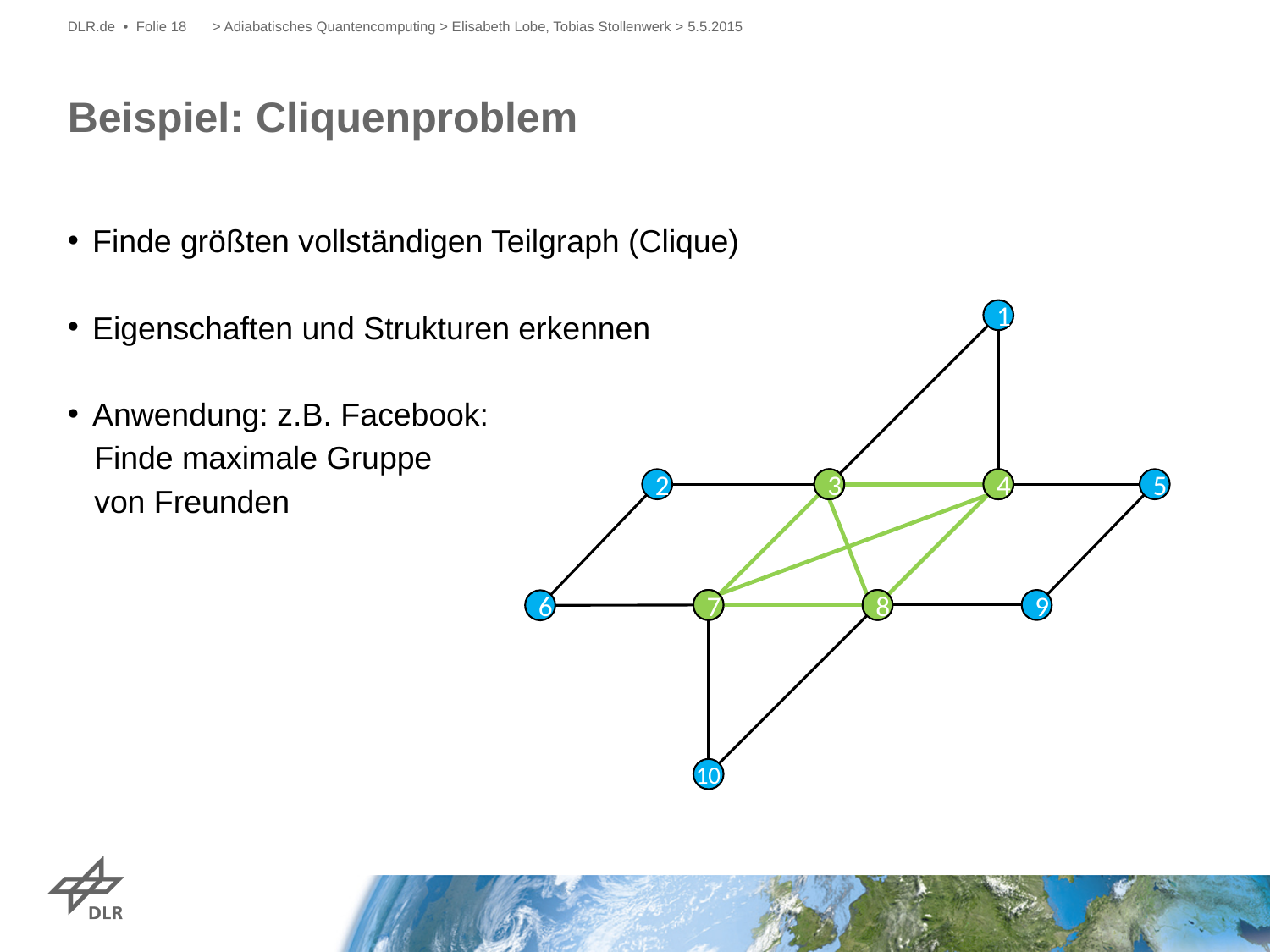

DLR.de  •  Folie 18
> Adiabatisches Quantencomputing > Elisabeth Lobe, Tobias Stollenwerk > 5.5.2015
# Beispiel: Cliquenproblem
Finde größten vollständigen Teilgraph (Clique)

Eigenschaften und Strukturen erkennen

Anwendung: z.B. Facebook:
   Finde maximale Gruppe
   von Freunden

1
2
3
4
5
7
8
9
6
10
3
4
7
8